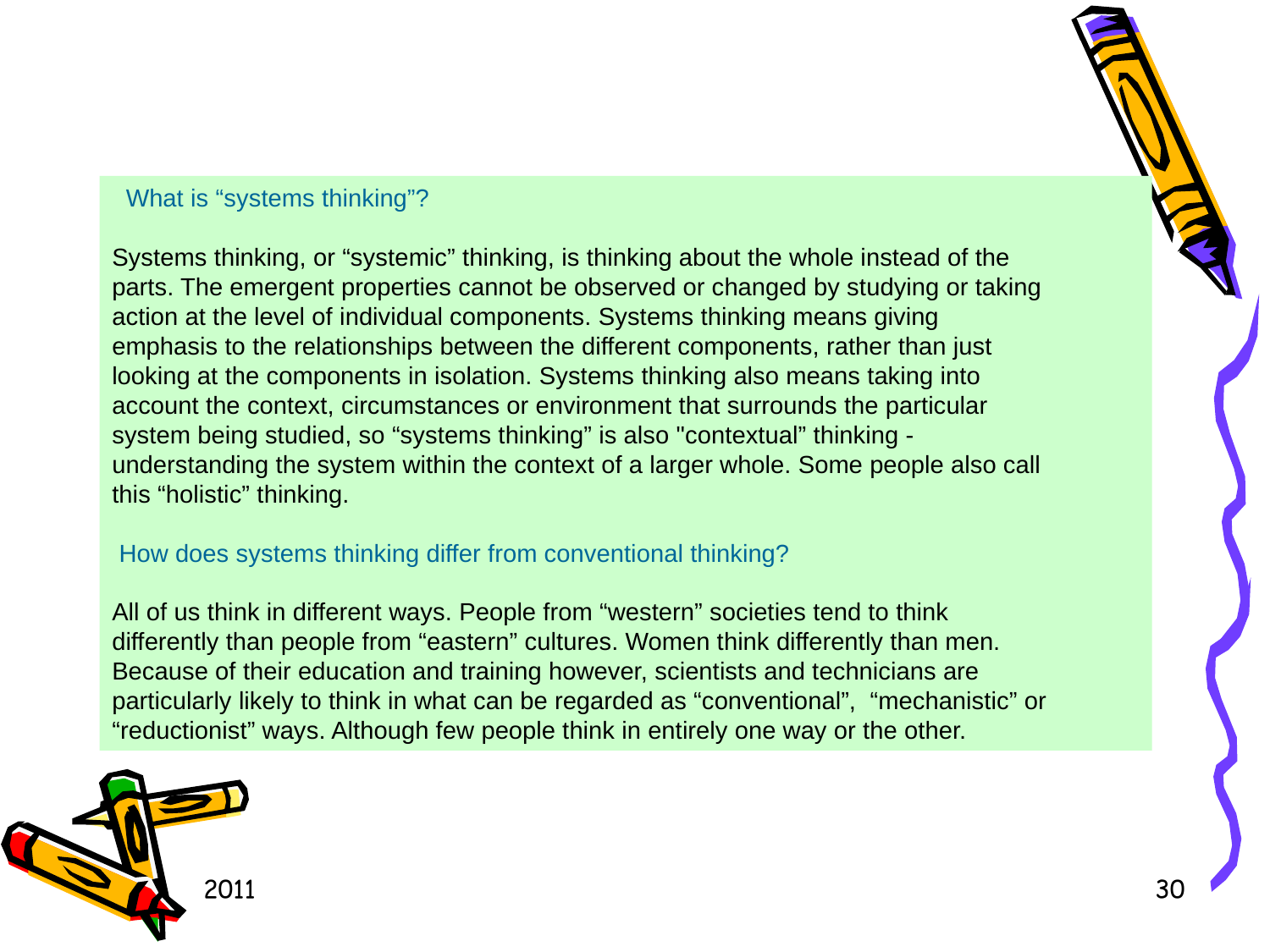

What is “systems thinking”?

Systems thinking, or “systemic” thinking, is thinking about the whole instead of the
parts. The emergent properties cannot be observed or changed by studying or taking
action at the level of individual components. Systems thinking means giving
emphasis to the relationships between the different components, rather than just
looking at the components in isolation. Systems thinking also means taking into
account the context, circumstances or environment that surrounds the particular
system being studied, so “systems thinking” is also "contextual” thinking -
understanding the system within the context of a larger whole. Some people also call
this “holistic” thinking.

 How does systems thinking differ from conventional thinking?

All of us think in different ways. People from “western” societies tend to think
differently than people from “eastern” cultures. Women think differently than men.
Because of their education and training however, scientists and technicians are
particularly likely to think in what can be regarded as “conventional”,  “mechanistic” or
“reductionist” ways. Although few people think in entirely one way or the other.
2011
30